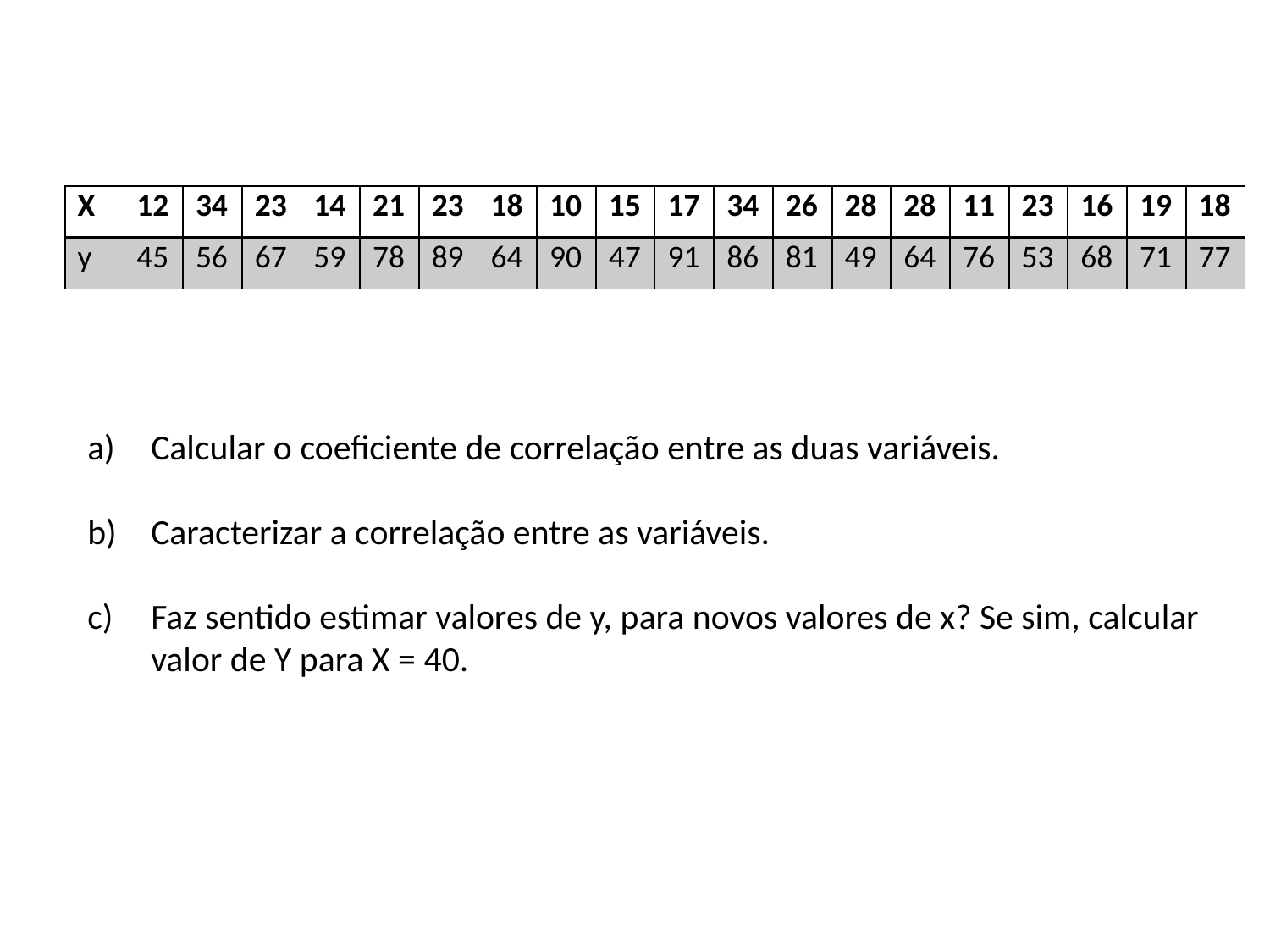

| X | 12 | 34 | 23 | 14 | 21 | 23 | 18 | 10 | 15 | 17 | 34 | 26 | 28 | 28 | 11 | 23 | 16 | 19 | 18 |
| --- | --- | --- | --- | --- | --- | --- | --- | --- | --- | --- | --- | --- | --- | --- | --- | --- | --- | --- | --- |
| y | 45 | 56 | 67 | 59 | 78 | 89 | 64 | 90 | 47 | 91 | 86 | 81 | 49 | 64 | 76 | 53 | 68 | 71 | 77 |
Calcular o coeficiente de correlação entre as duas variáveis.

Caracterizar a correlação entre as variáveis.

Faz sentido estimar valores de y, para novos valores de x? Se sim, calcular valor de Y para X = 40.